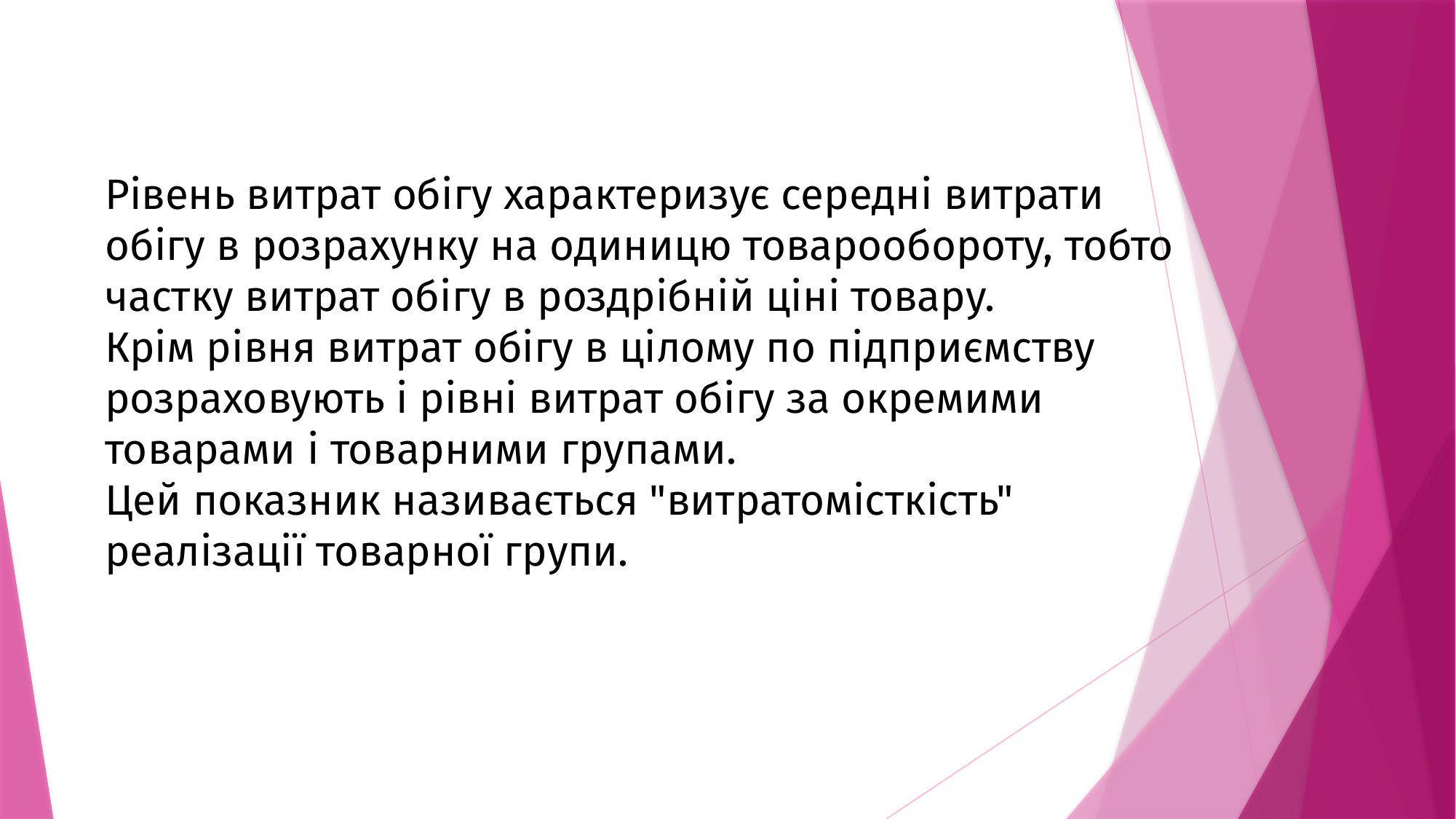

Рівень витрат обігу характеризує середні витрати обігу в розрахунку на одиницю товарообороту, тобто частку витрат обігу в роздрібній ціні товару.
Крім рівня витрат обігу в цілому по підприємству розраховують і рівні витрат обігу за окремими товарами і товарними групами.
Цей показник називається "витратомісткість" реалізації товарної групи.